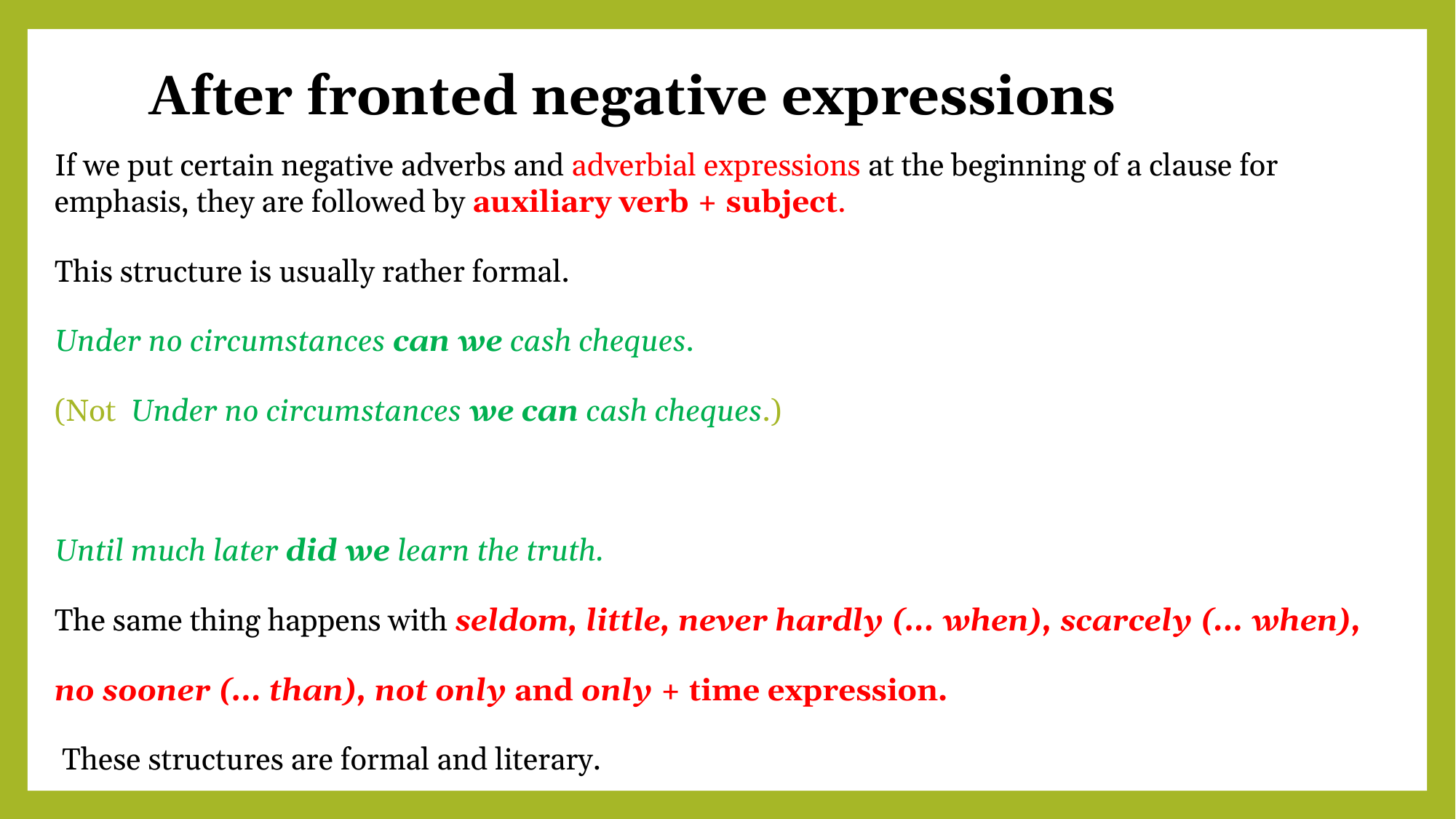

# After fronted negative expressions
If we put certain negative adverbs and adverbial expressions at the beginning of a clause for emphasis, they are followed by auxiliary verb + subject.
This structure is usually rather formal.
Under no circumstances can we cash cheques.
(Not  Under no circumstances we can cash cheques.)

Until much later did we learn the truth.
The same thing happens with seldom, little, never hardly (... when), scarcely (... when),
no sooner (... than), not only and only + time expression.
 These structures are formal and literary.